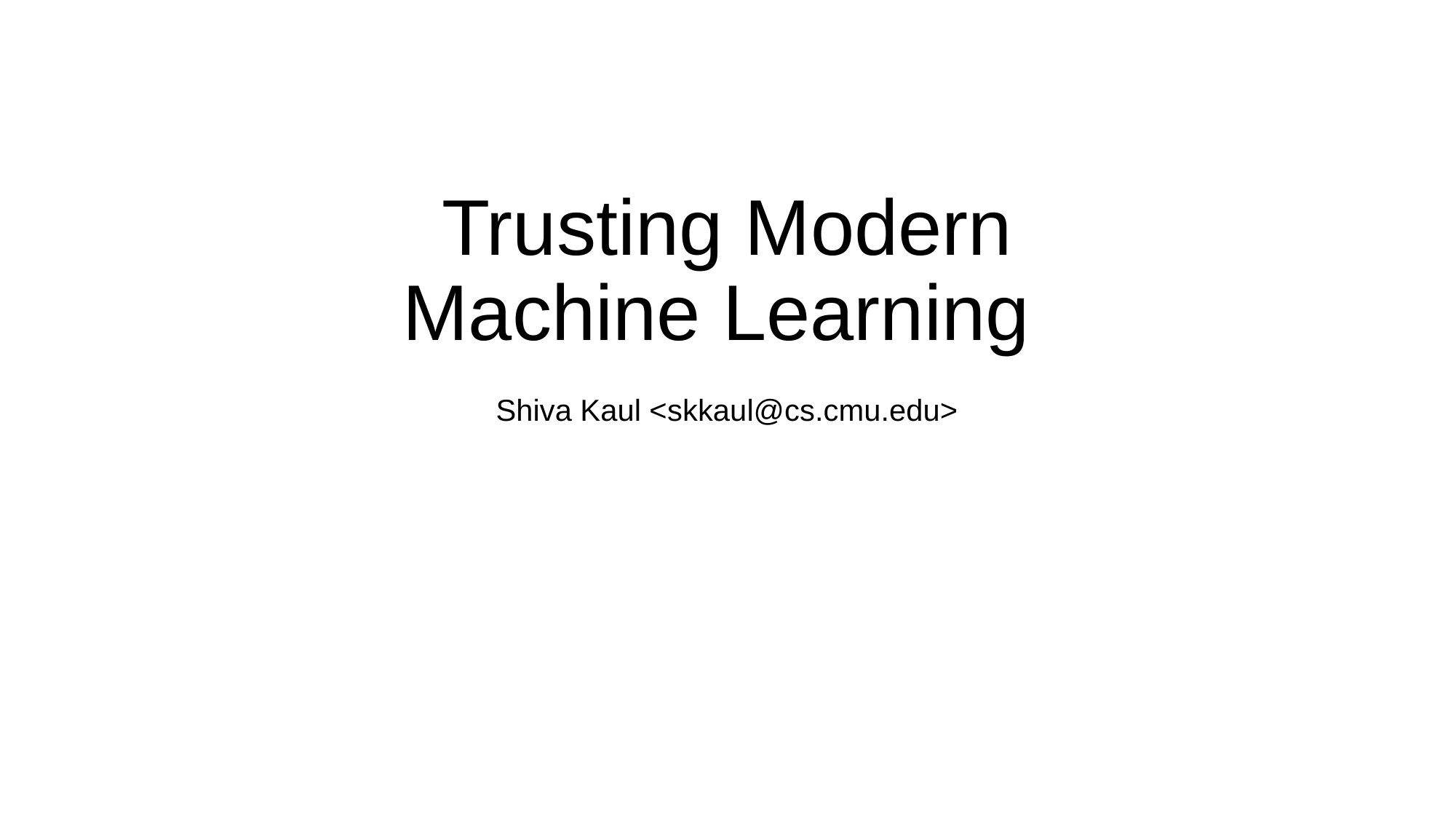

Trusting Modern
Machine Learning
Shiva Kaul <skkaul@cs.cmu.edu>